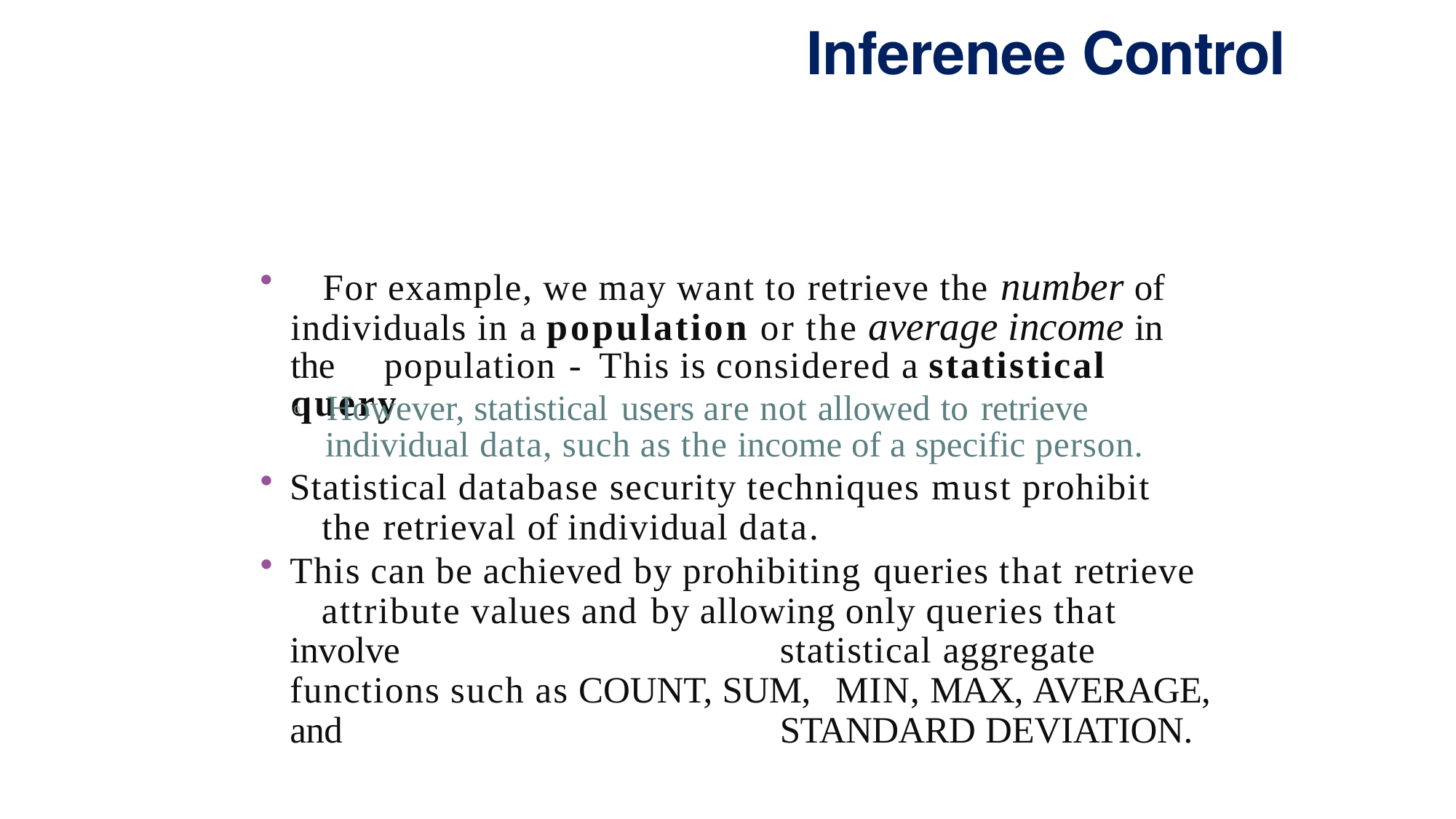

# Inferenee Control
	For example, we may want to retrieve the number of individuals in a population or the average income in the	population -	This is considered a statistical query
However, statistical users are not allowed to retrieve individual data, such as the income of a specific person.
Statistical database security techniques must prohibit 	the retrieval of individual data.
This can be achieved by prohibiting queries that retrieve 	attribute values and by allowing only queries that involve 	statistical aggregate functions such as COUNT, SUM, 	MIN, MAX, AVERAGE, and	STANDARD DEVIATION.
0